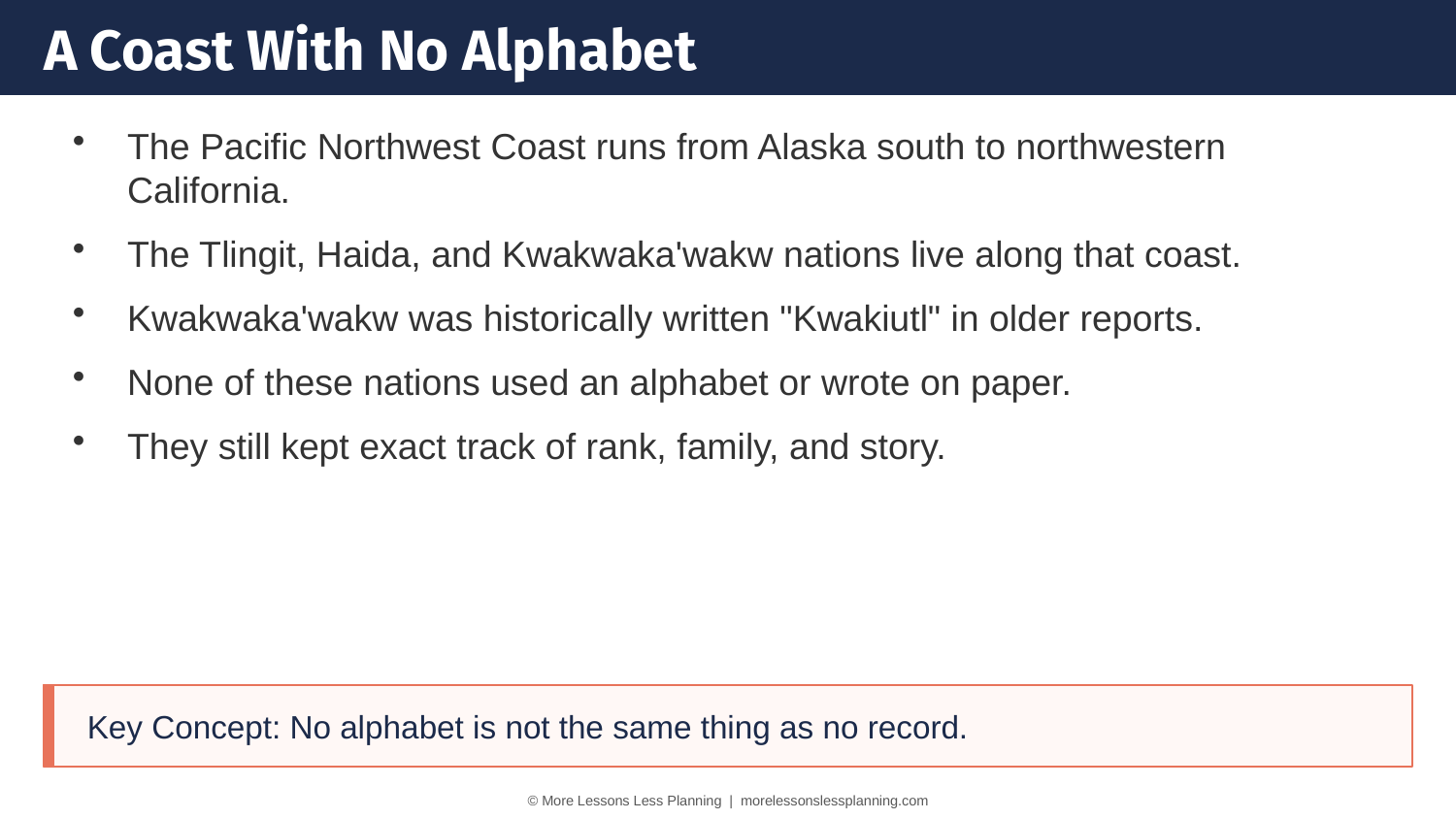

A Coast With No Alphabet
The Pacific Northwest Coast runs from Alaska south to northwestern California.
The Tlingit, Haida, and Kwakwaka'wakw nations live along that coast.
Kwakwaka'wakw was historically written "Kwakiutl" in older reports.
None of these nations used an alphabet or wrote on paper.
They still kept exact track of rank, family, and story.

Key Concept: No alphabet is not the same thing as no record.
© More Lessons Less Planning  |  morelessonslessplanning.com